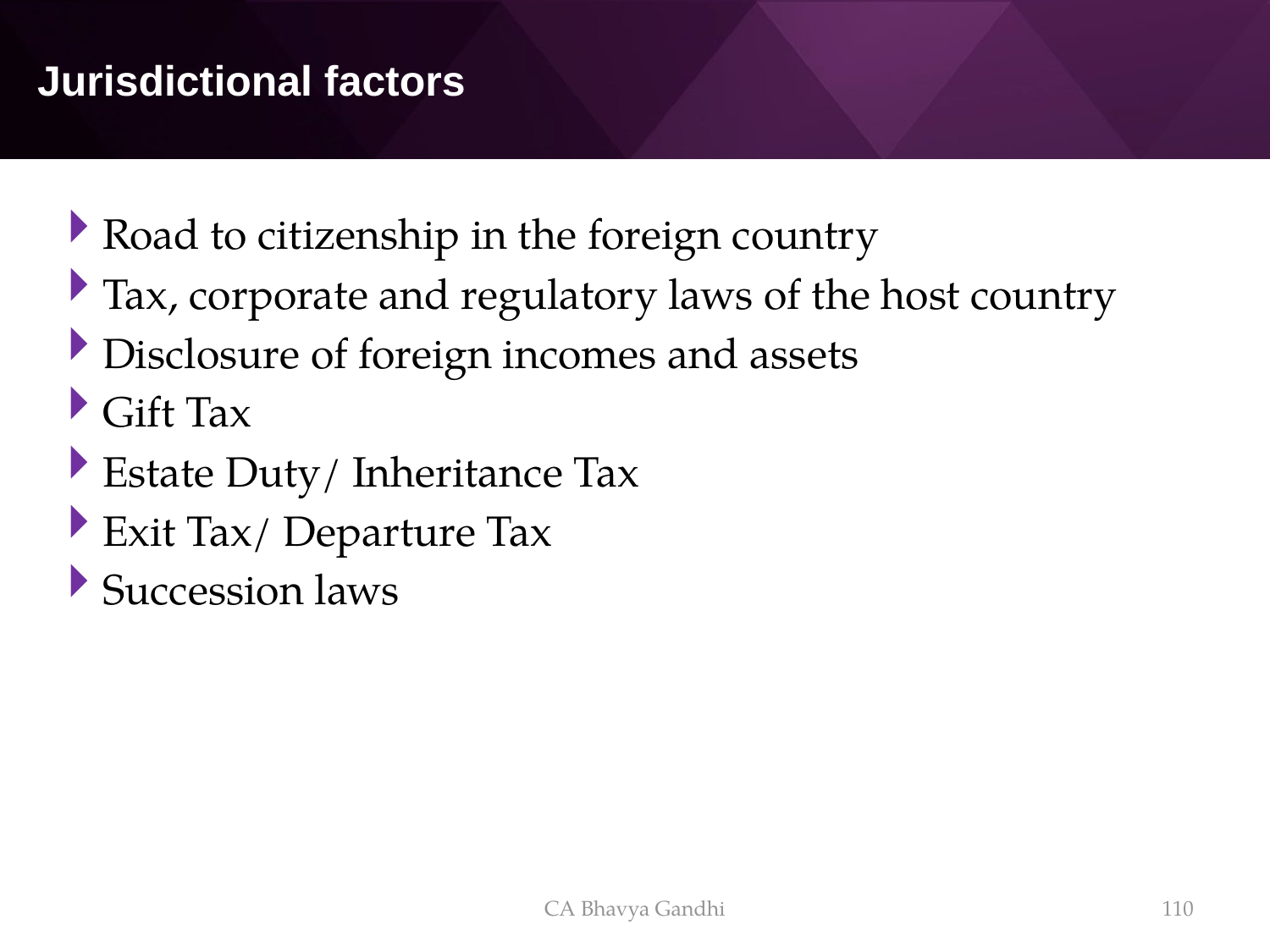

# Jurisdictional factors
Road to citizenship in the foreign country
Tax, corporate and regulatory laws of the host country
Disclosure of foreign incomes and assets
Gift Tax
Estate Duty/ Inheritance Tax
Exit Tax/ Departure Tax
Succession laws

CA Bhavya Gandhi
110